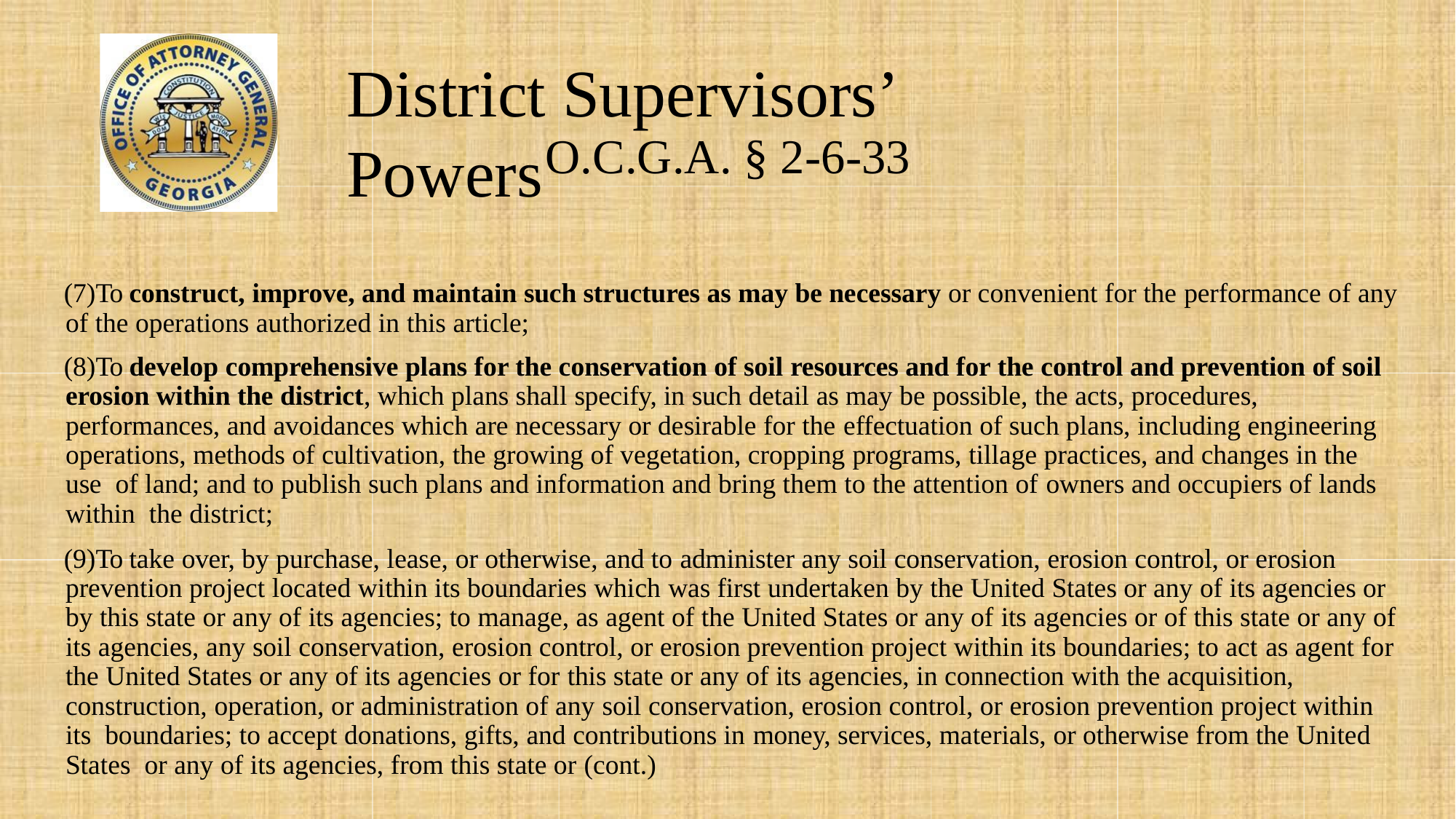

# District Supervisors’ Powers
O.C.G.A. § 2-6-33
To construct, improve, and maintain such structures as may be necessary or convenient for the performance of any  of the operations authorized in this article;
To develop comprehensive plans for the conservation of soil resources and for the control and prevention of soil  erosion within the district, which plans shall specify, in such detail as may be possible, the acts, procedures,  performances, and avoidances which are necessary or desirable for the effectuation of such plans, including engineering  operations, methods of cultivation, the growing of vegetation, cropping programs, tillage practices, and changes in the use  of land; and to publish such plans and information and bring them to the attention of owners and occupiers of lands within  the district;
To take over, by purchase, lease, or otherwise, and to administer any soil conservation, erosion control, or erosion  prevention project located within its boundaries which was first undertaken by the United States or any of its agencies or  by this state or any of its agencies; to manage, as agent of the United States or any of its agencies or of this state or any of  its agencies, any soil conservation, erosion control, or erosion prevention project within its boundaries; to act as agent for  the United States or any of its agencies or for this state or any of its agencies, in connection with the acquisition,  construction, operation, or administration of any soil conservation, erosion control, or erosion prevention project within its  boundaries; to accept donations, gifts, and contributions in money, services, materials, or otherwise from the United States  or any of its agencies, from this state or (cont.)